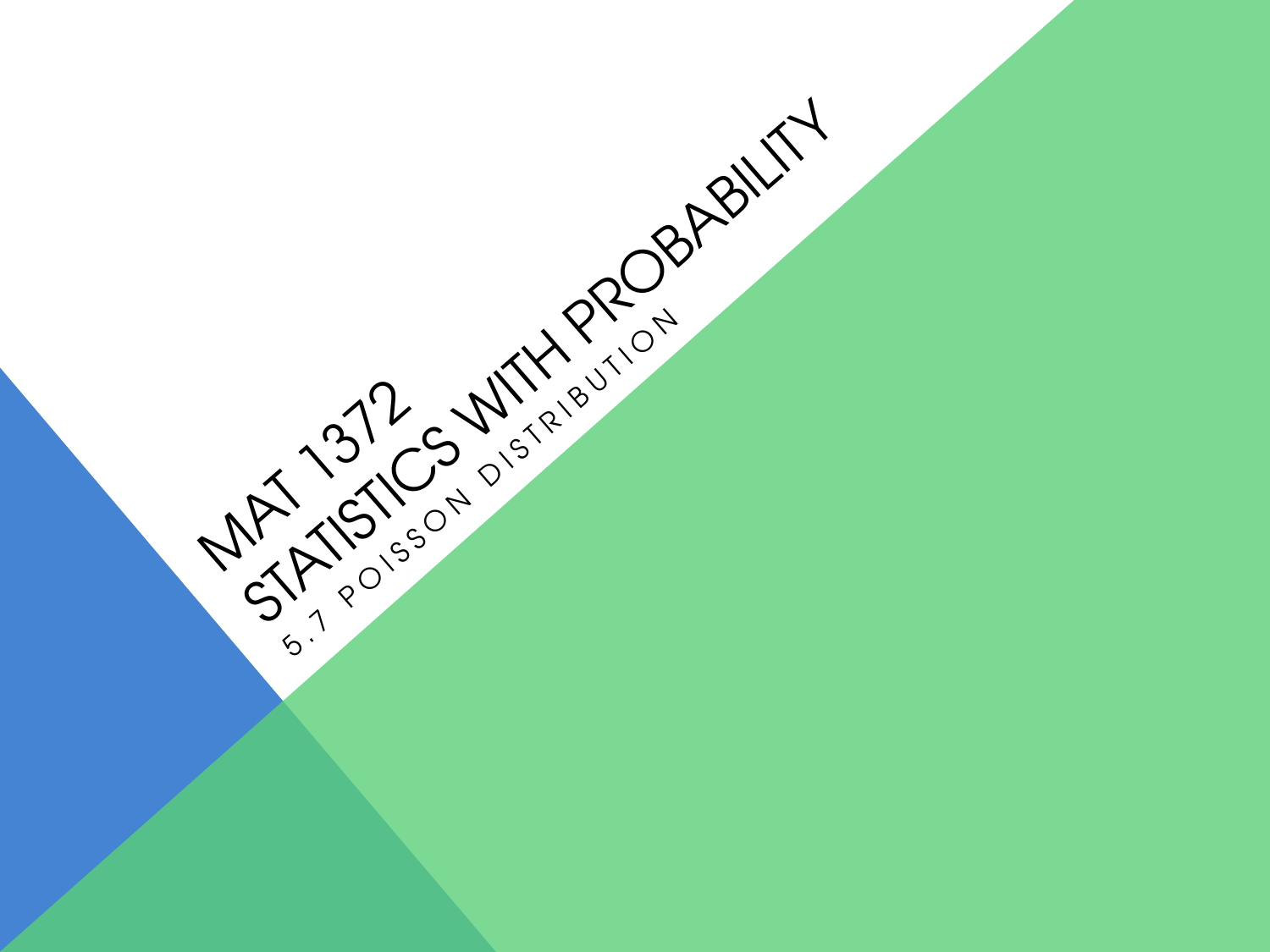

# MAT 1372 Statistics with probability
5.7 Poisson Distribution